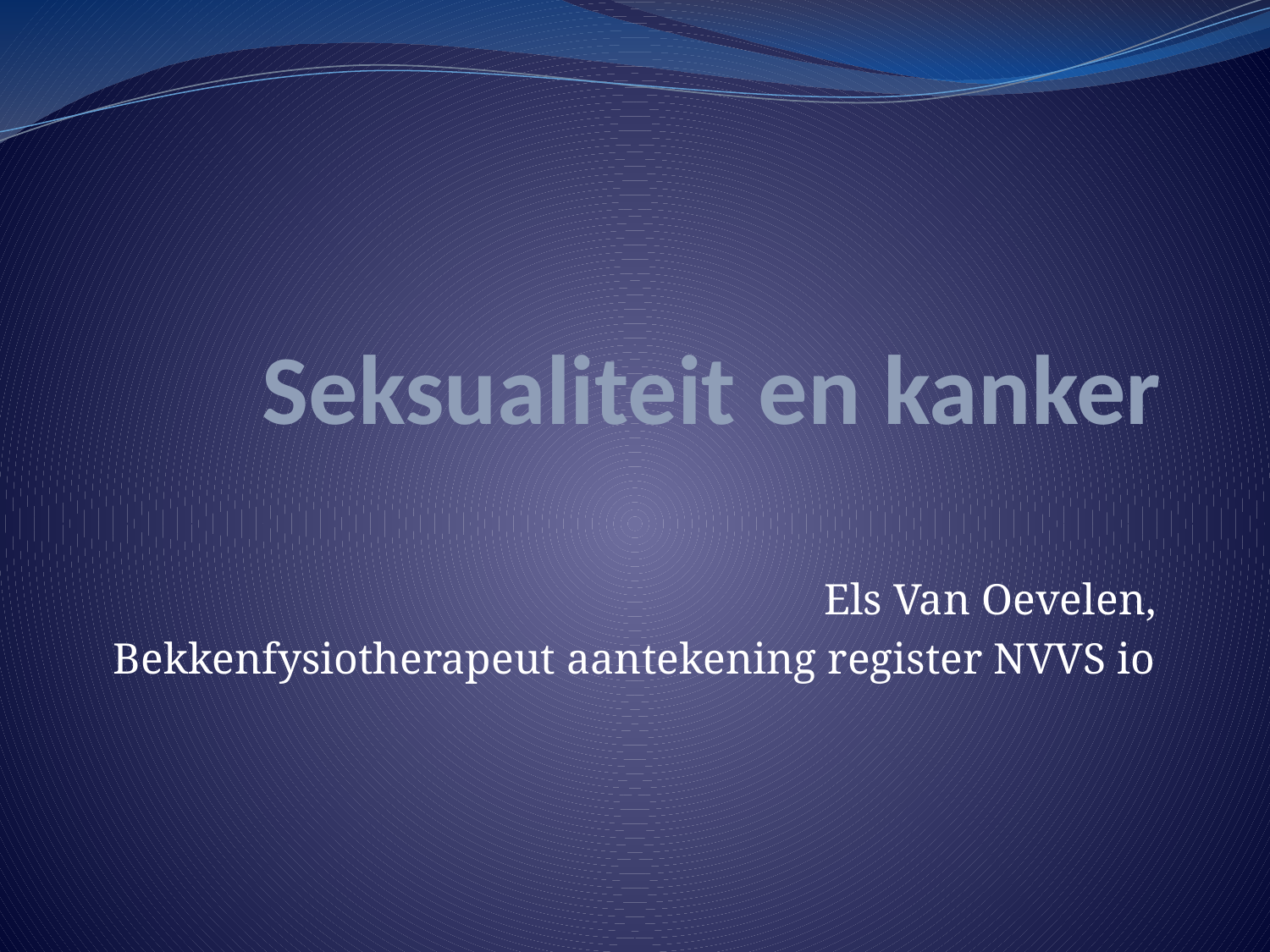

# Seksualiteit en kanker

Els Van Oevelen,
Bekkenfysiotherapeut aantekening register NVVS io